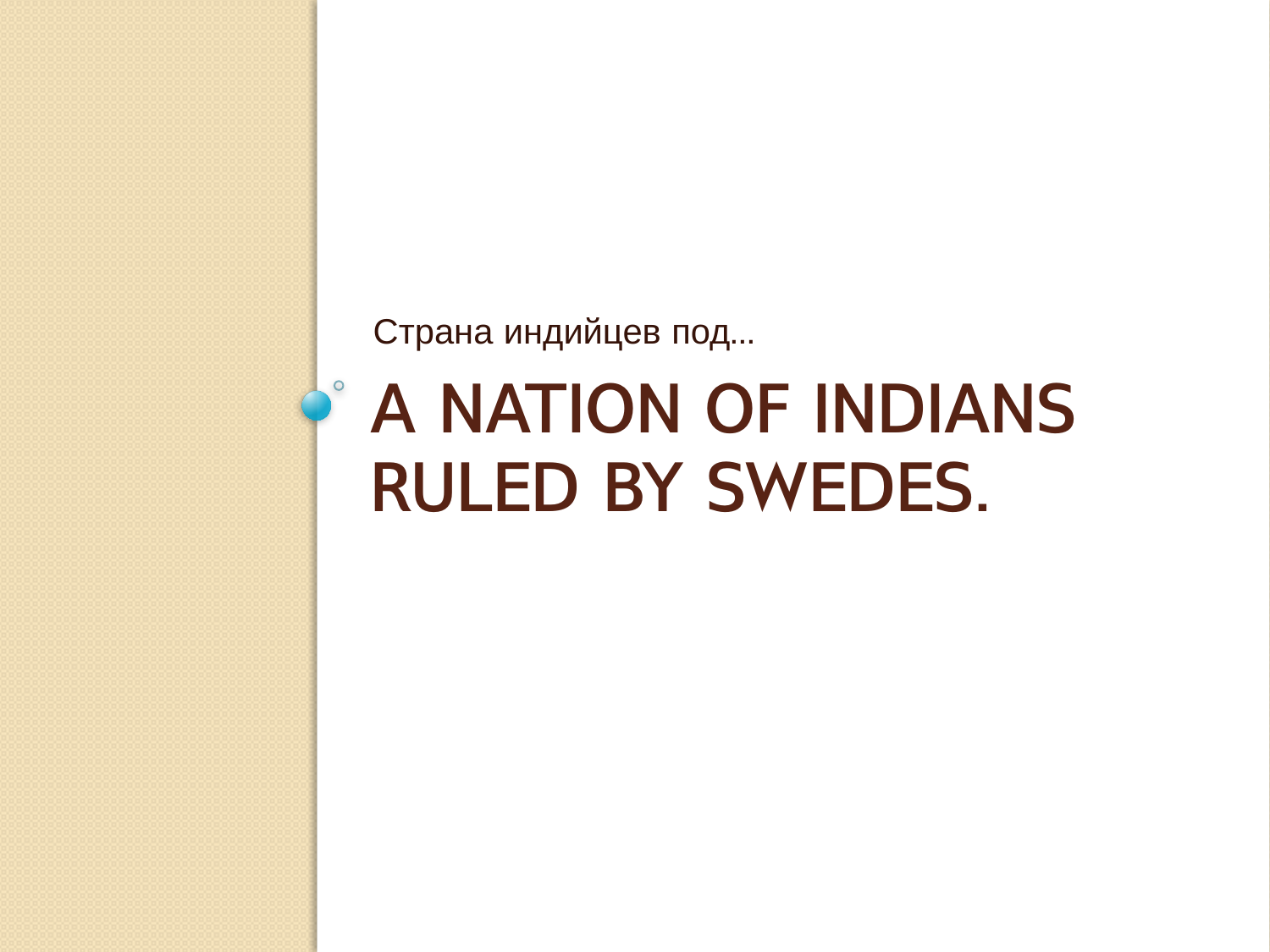

Страна индийцев под...
# A nation of Indians ruled by swedes.